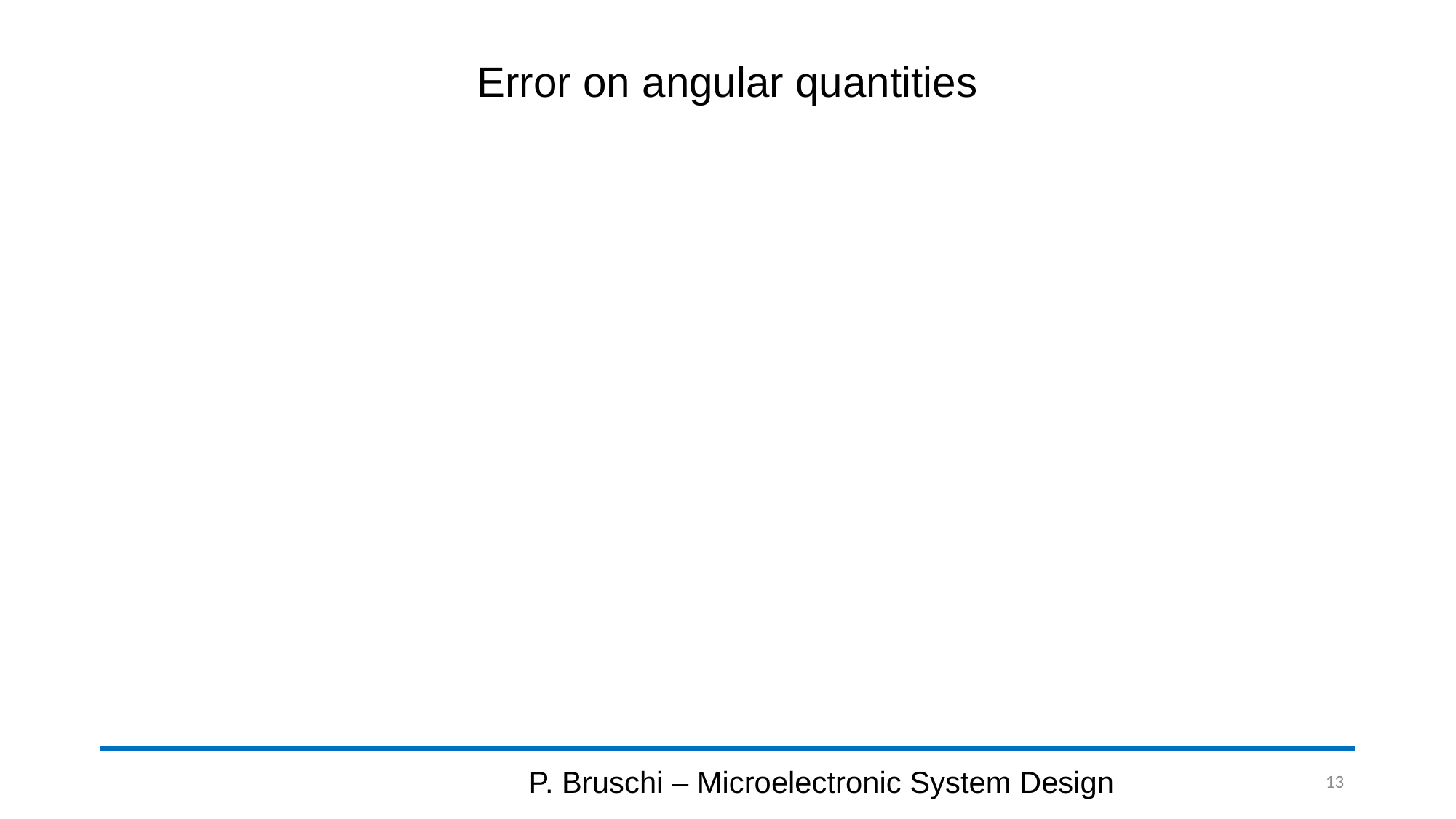

# Error on angular quantities
P. Bruschi – Microelectronic System Design
13